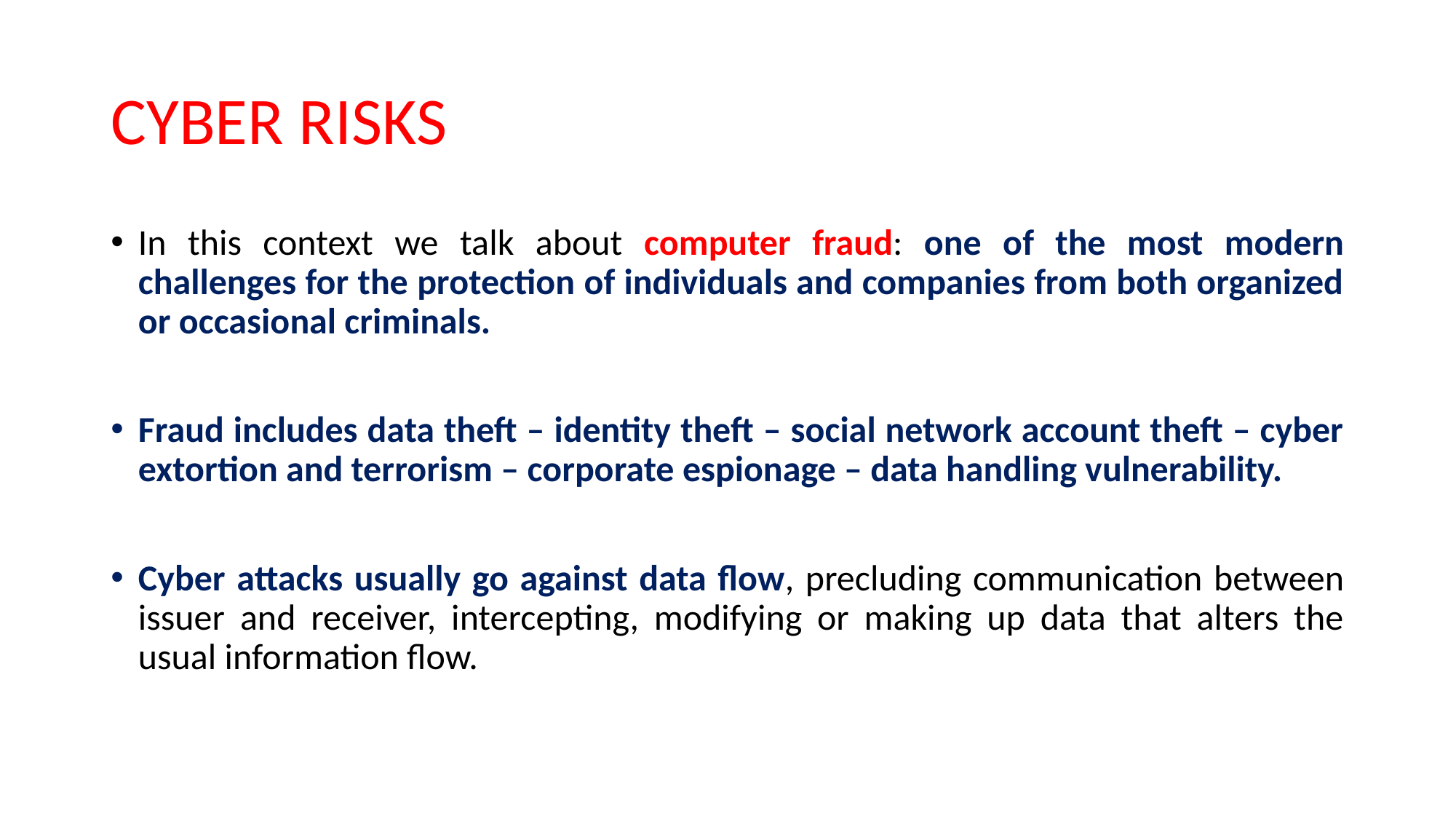

# CYBER RISKS
In this context we talk about computer fraud: one of the most modern challenges for the protection of individuals and companies from both organized or occasional criminals.

Fraud includes data theft – identity theft – social network account theft – cyber extortion and terrorism – corporate espionage – data handling vulnerability.

Cyber attacks usually go against data flow, precluding communication between issuer and receiver, intercepting, modifying or making up data that alters the usual information flow.